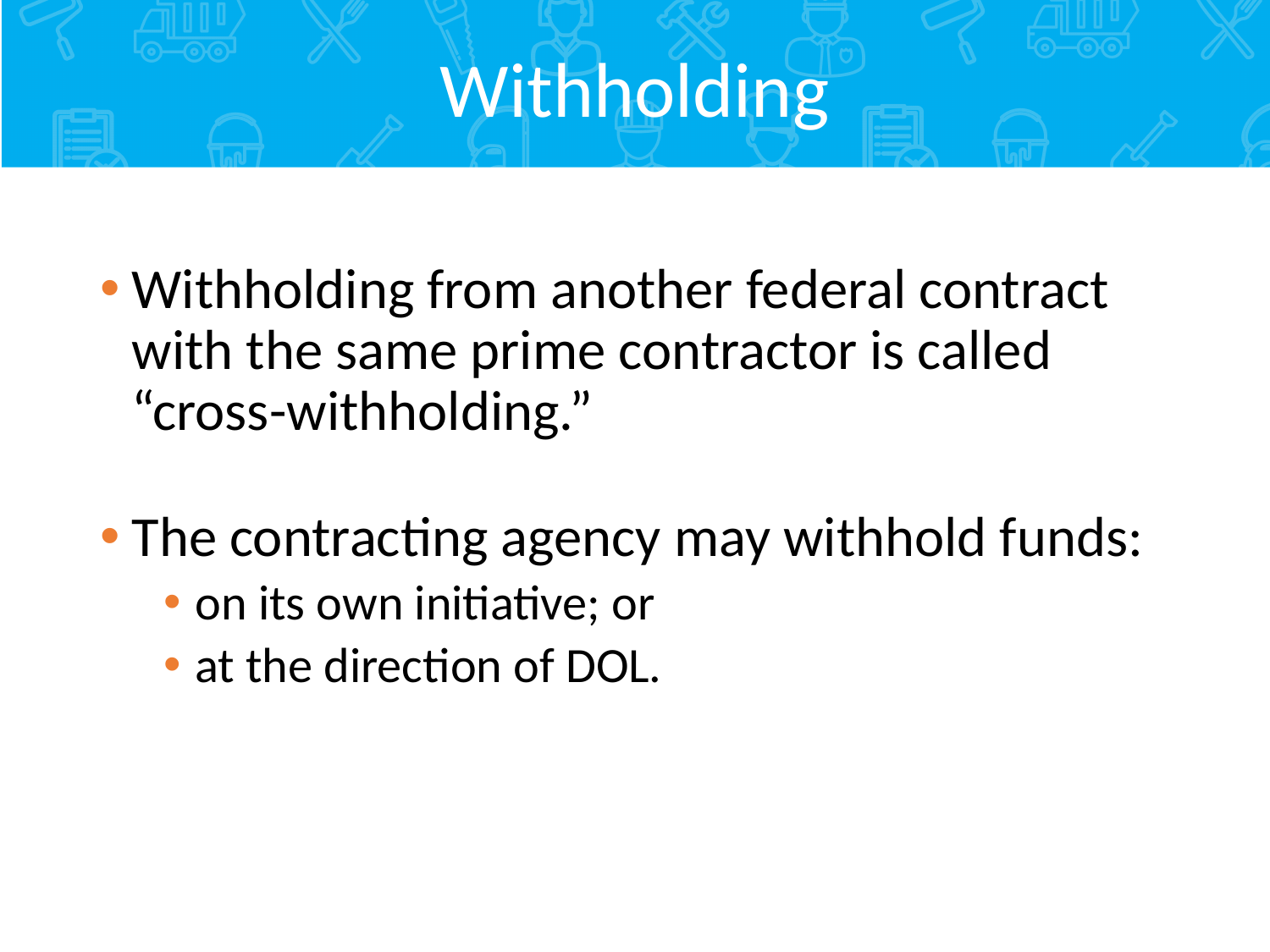

# Withholding
Withholding from another federal contract with the same prime contractor is called “cross-withholding.”

The contracting agency may withhold funds:
on its own initiative; or
at the direction of DOL.